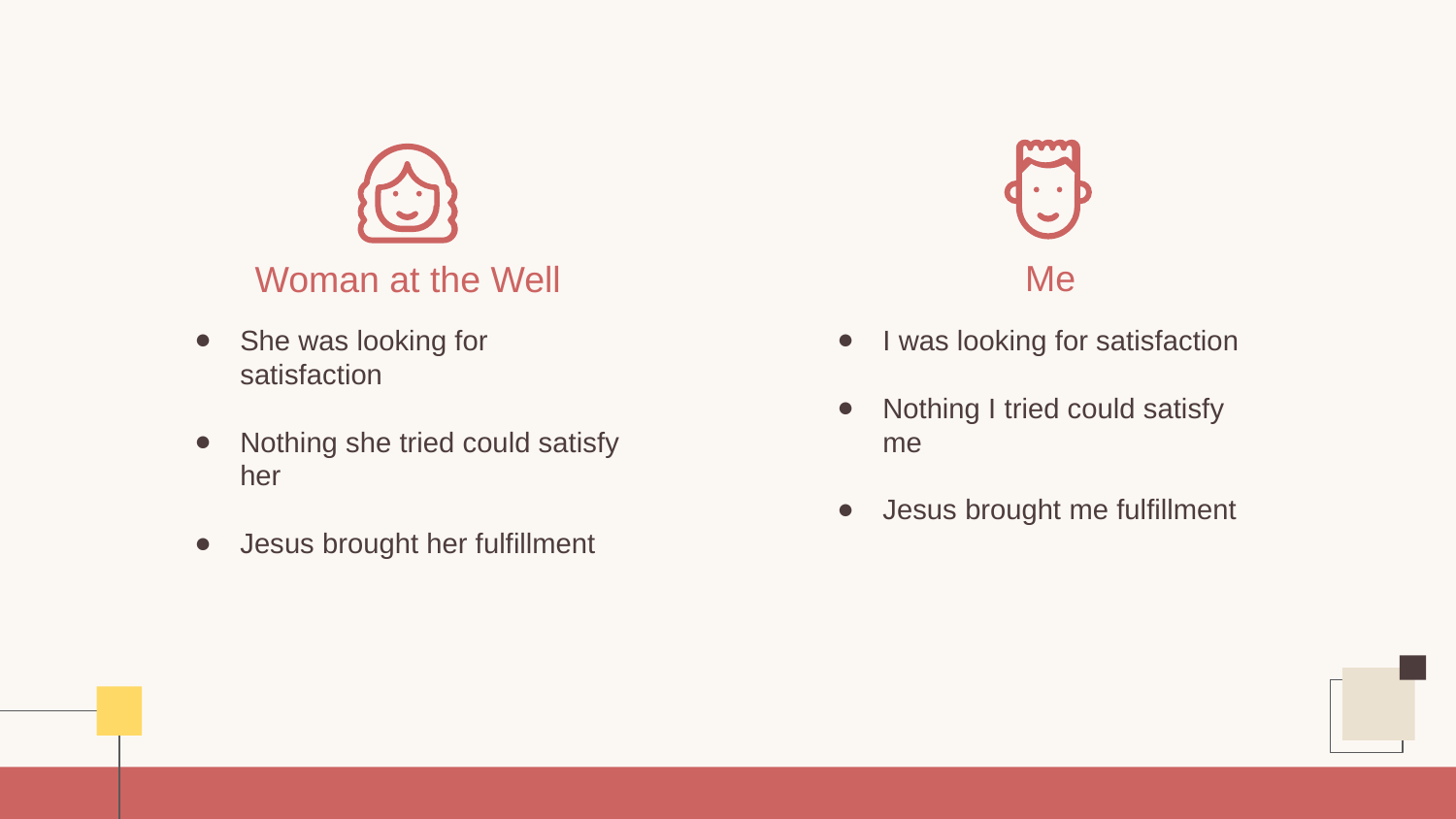

Me
Woman at the Well
She was looking for satisfaction

Nothing she tried could satisfy her

Jesus brought her fulfillment
I was looking for satisfaction

Nothing I tried could satisfy me

Jesus brought me fulfillment